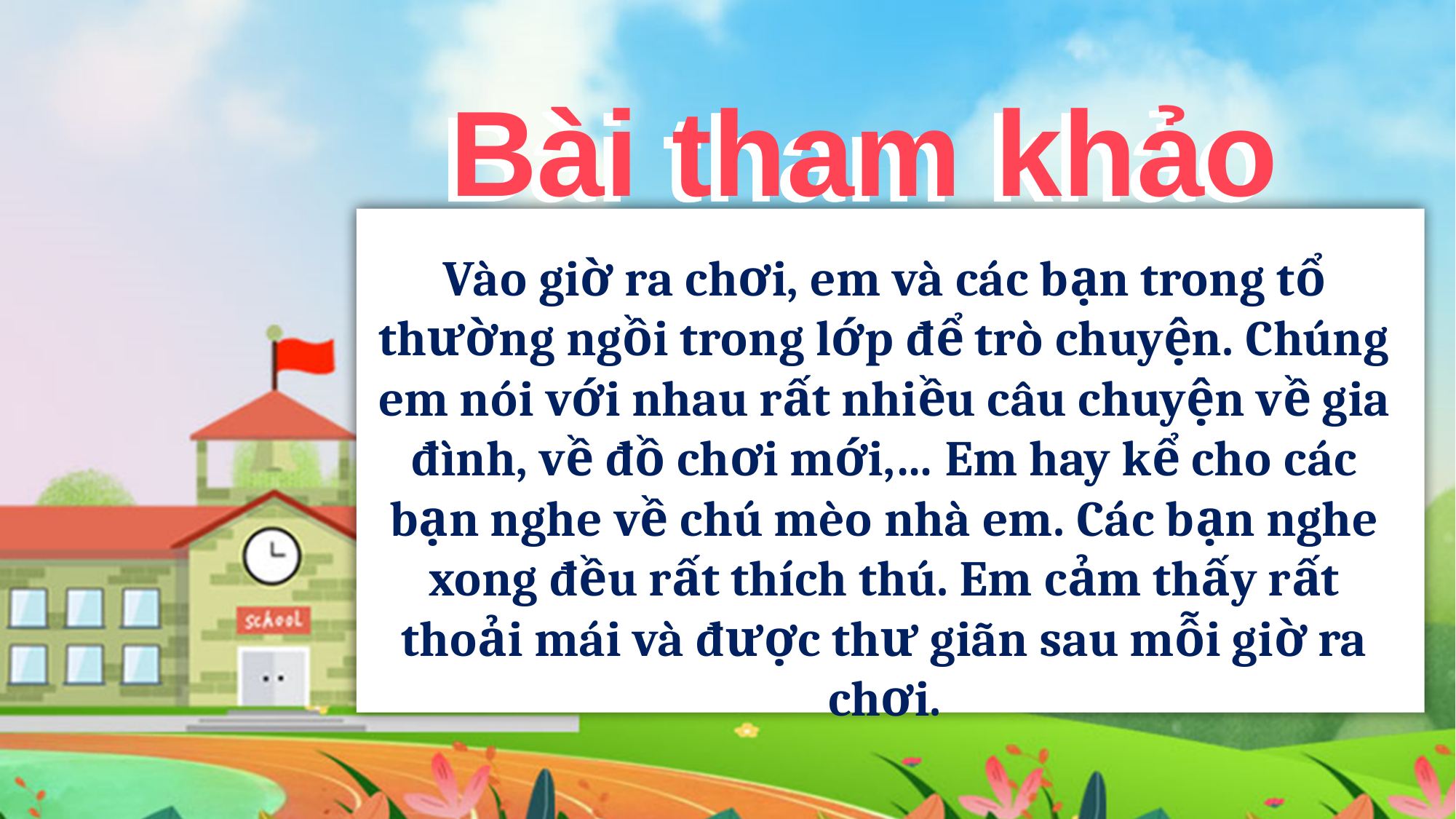

Bài tham khảo
Bài tham khảo

Vào giờ ra chơi, em và các bạn trong tổ thường ngồi trong lớp để trò chuyện. Chúng em nói với nhau rất nhiều câu chuyện về gia đình, về đồ chơi mới,… Em hay kể cho các bạn nghe về chú mèo nhà em. Các bạn nghe xong đều rất thích thú. Em cảm thấy rất thoải mái và được thư giãn sau mỗi giờ ra chơi.